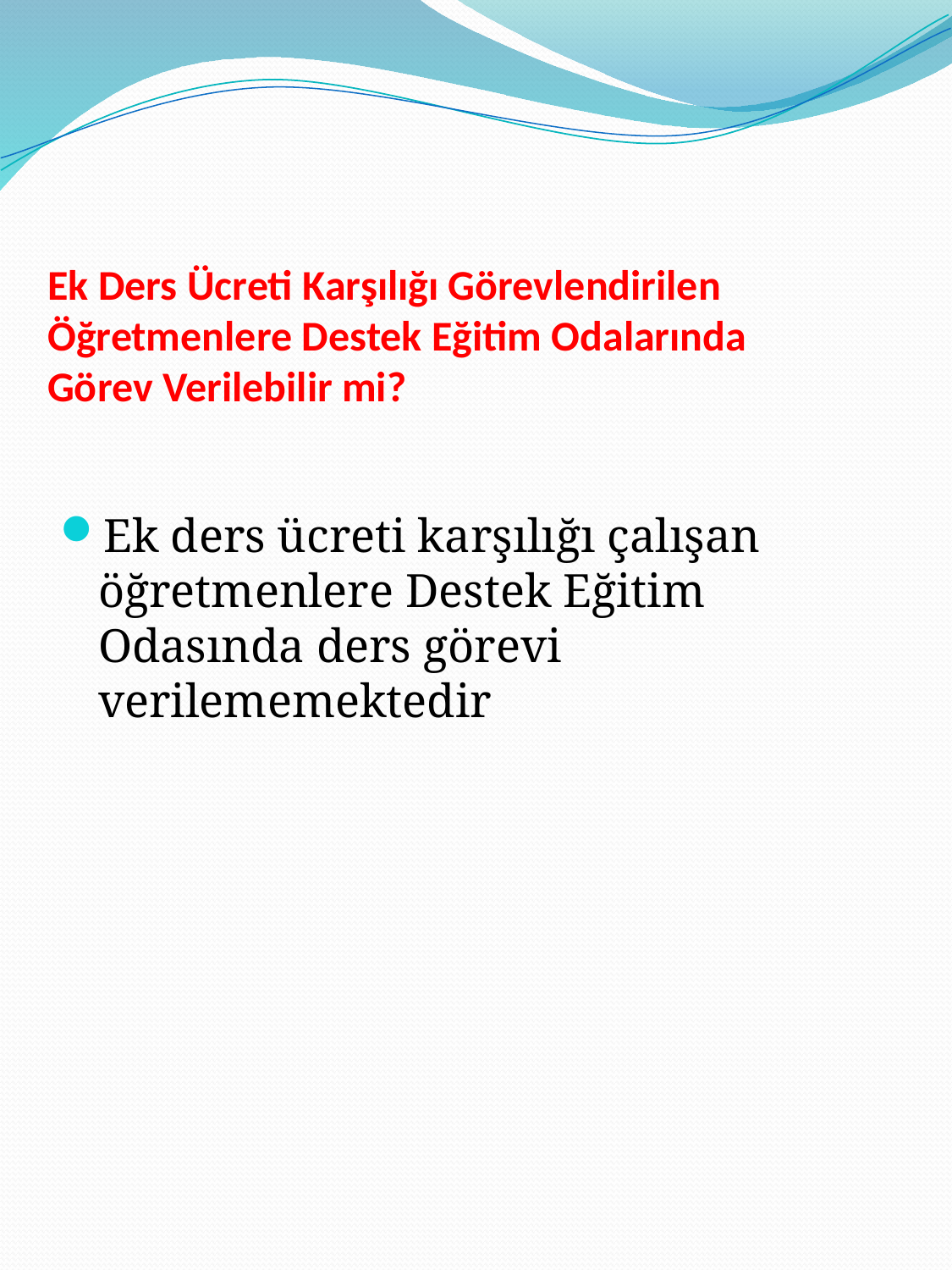

# Ek Ders Ücreti Karşılığı Görevlendirilen Öğretmenlere Destek Eğitim Odalarında Görev Verilebilir mi?

Ek ders ücreti karşılığı çalışan öğretmenlere Destek Eğitim Odasında ders görevi verilememektedir